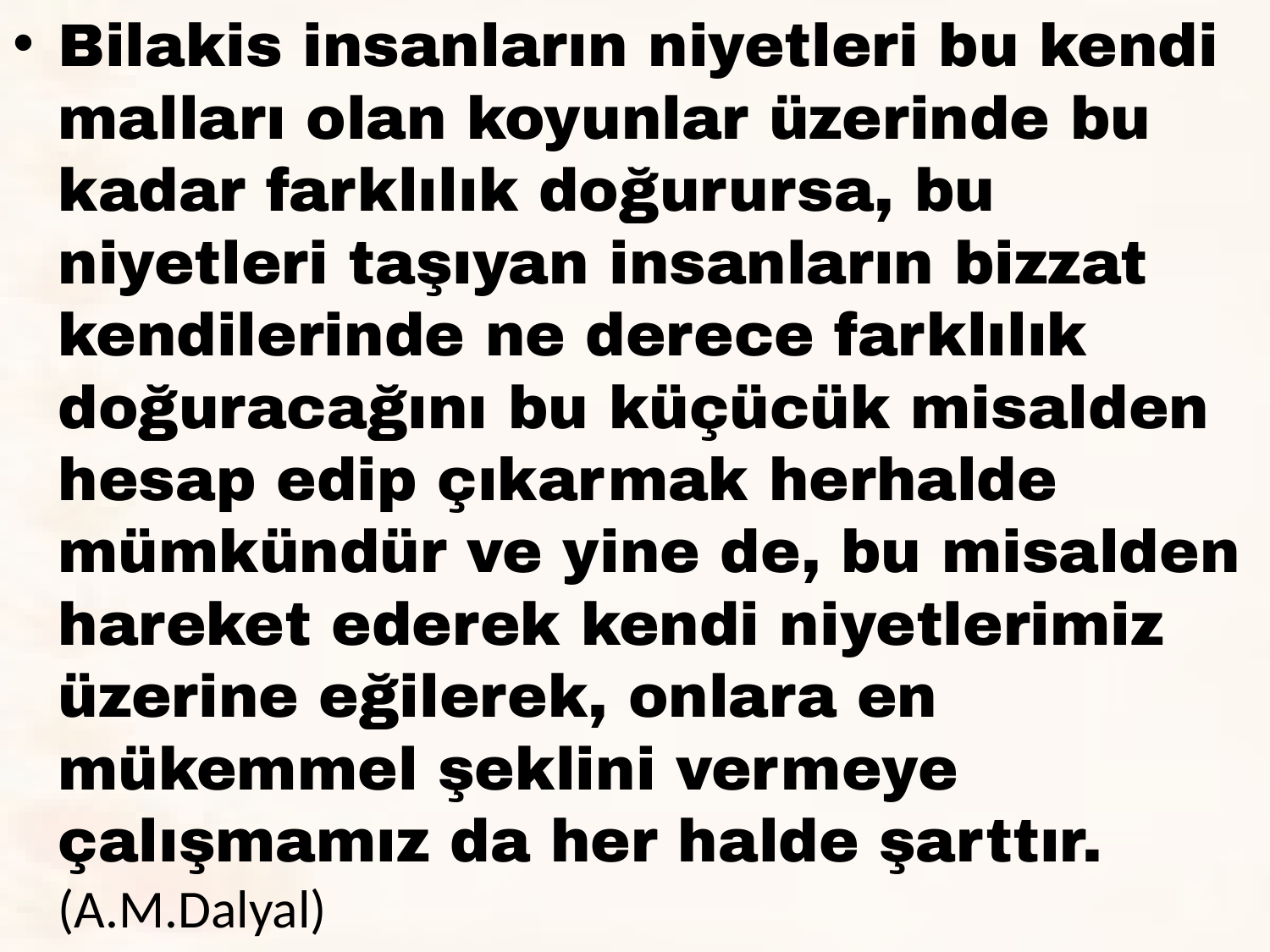

Bilakis insanların niyetleri bu kendi malları olan koyunlar üzerinde bu kadar farklılık doğurursa, bu niyetleri taşıyan insanların bizzat kendilerinde ne derece farklılık doğuracağını bu küçücük misalden hesap edip çıkarmak herhalde mümkündür ve yine de, bu misalden hareket ederek kendi niyetlerimiz üzerine eğilerek, onlara en mükemmel şeklini vermeye çalışmamız da her halde şarttır. (A.M.Dalyal)